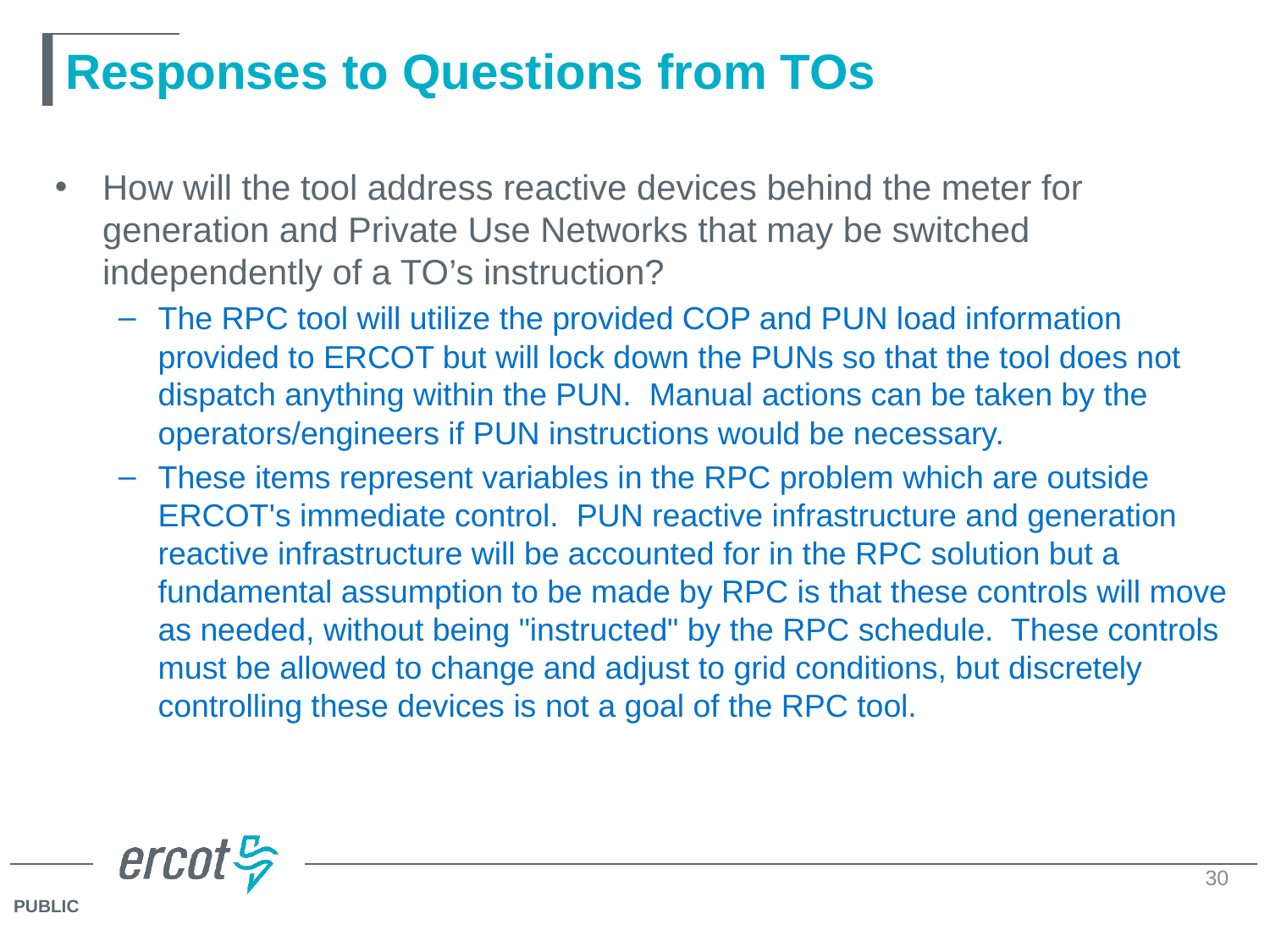

# Responses to Questions from TOs
How will the tool address reactive devices behind the meter for generation and Private Use Networks that may be switched independently of a TO’s instruction?
The RPC tool will utilize the provided COP and PUN load information provided to ERCOT but will lock down the PUNs so that the tool does not dispatch anything within the PUN.  Manual actions can be taken by the operators/engineers if PUN instructions would be necessary.
These items represent variables in the RPC problem which are outside ERCOT's immediate control.  PUN reactive infrastructure and generation reactive infrastructure will be accounted for in the RPC solution but a fundamental assumption to be made by RPC is that these controls will move as needed, without being "instructed" by the RPC schedule.  These controls must be allowed to change and adjust to grid conditions, but discretely controlling these devices is not a goal of the RPC tool.

30